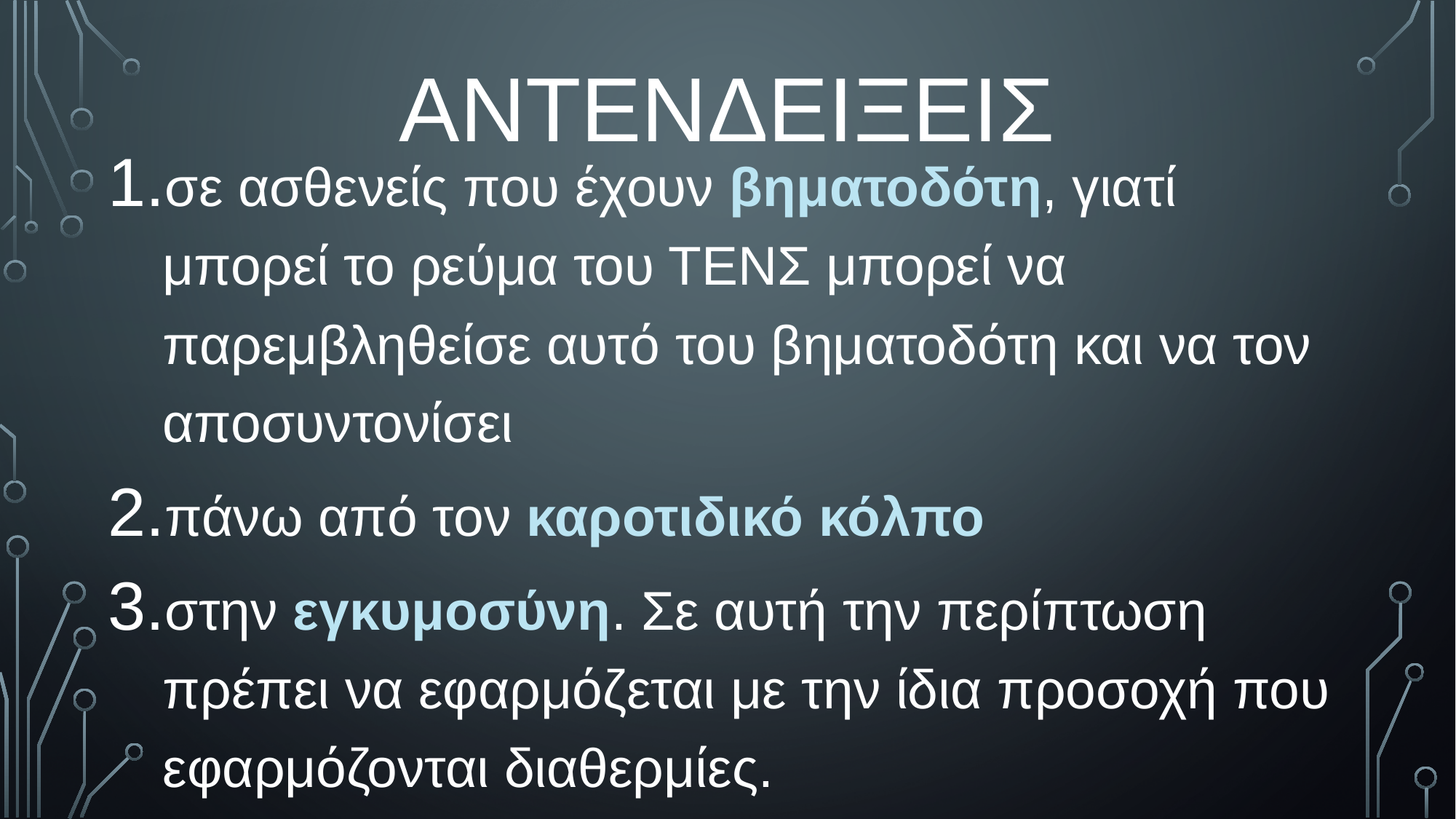

# ΑΝΤΕΝΔΕΙΞΕΙΣ
σε ασθενείς που έχουν βηματοδότη, γιατί μπορεί το ρεύμα του ΤΕΝΣ μπορεί να παρεμβληθείσε αυτό του βηματοδότη και να τον αποσυντονίσει
πάνω από τον καροτιδικό κόλπο
στην εγκυμοσύνη. Σε αυτή την περίπτωση πρέπει να εφαρμόζεται με την ίδια προσοχή που εφαρμόζονται διαθερμίες.